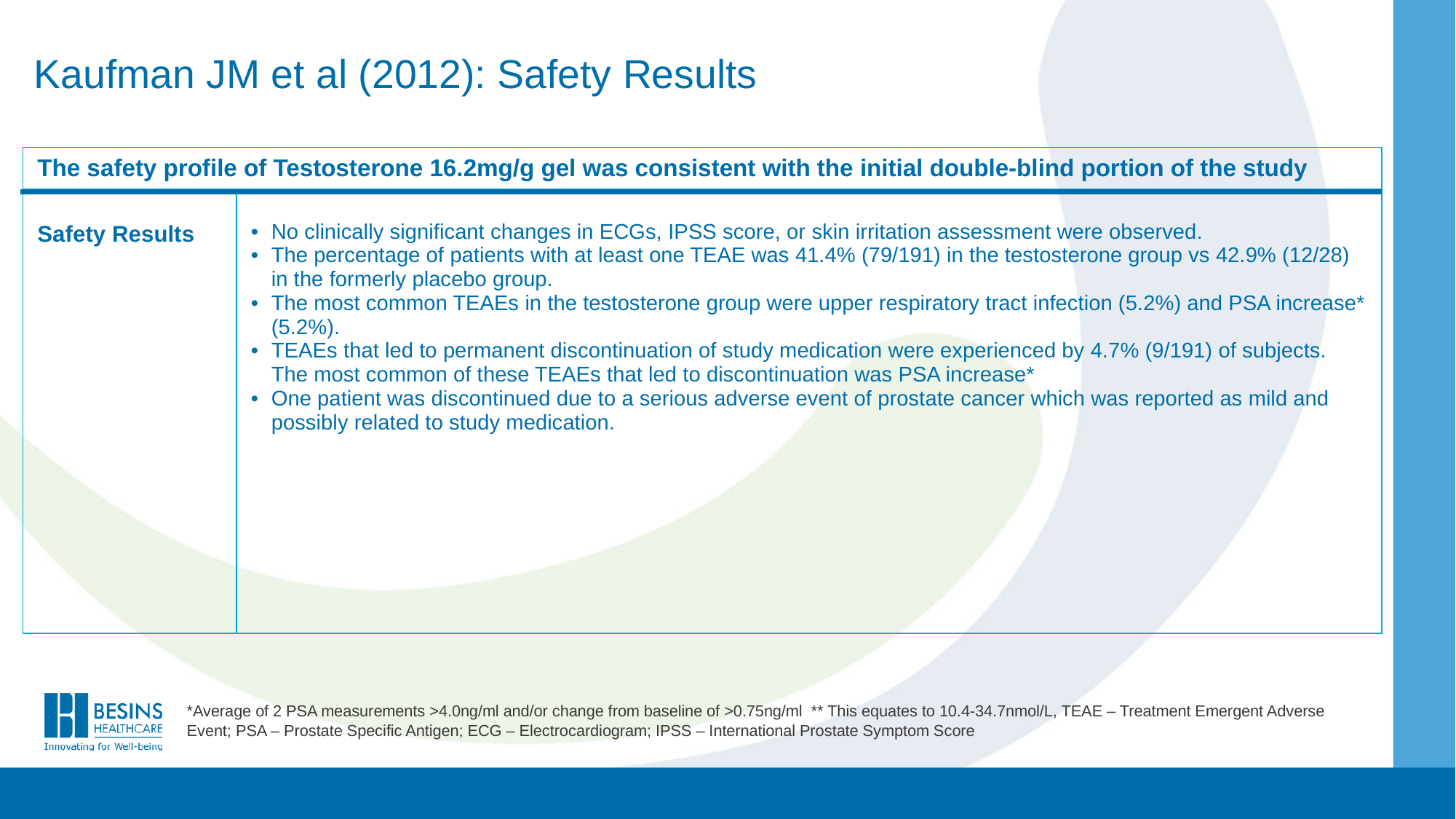

# Kaufman JM et al (2012): Safety Results
| The safety profile of Testosterone 16.2mg/g gel was consistent with the initial double-blind portion of the study |  |
| --- | --- |
| Safety Results | No clinically significant changes in ECGs, IPSS score, or skin irritation assessment were observed. The percentage of patients with at least one TEAE was 41.4% (79/191) in the testosterone group vs 42.9% (12/28) in the formerly placebo group. The most common TEAEs in the testosterone group were upper respiratory tract infection (5.2%) and PSA increase\* (5.2%). TEAEs that led to permanent discontinuation of study medication were experienced by 4.7% (9/191) of subjects. The most common of these TEAEs that led to discontinuation was PSA increase\* One patient was discontinued due to a serious adverse event of prostate cancer which was reported as mild and possibly related to study medication. |
*Average of 2 PSA measurements >4.0ng/ml and/or change from baseline of >0.75ng/ml  ** This equates to 10.4-34.7nmol/L, TEAE – Treatment Emergent Adverse Event; PSA – Prostate Specific Antigen; ECG – Electrocardiogram; IPSS – International Prostate Symptom Score